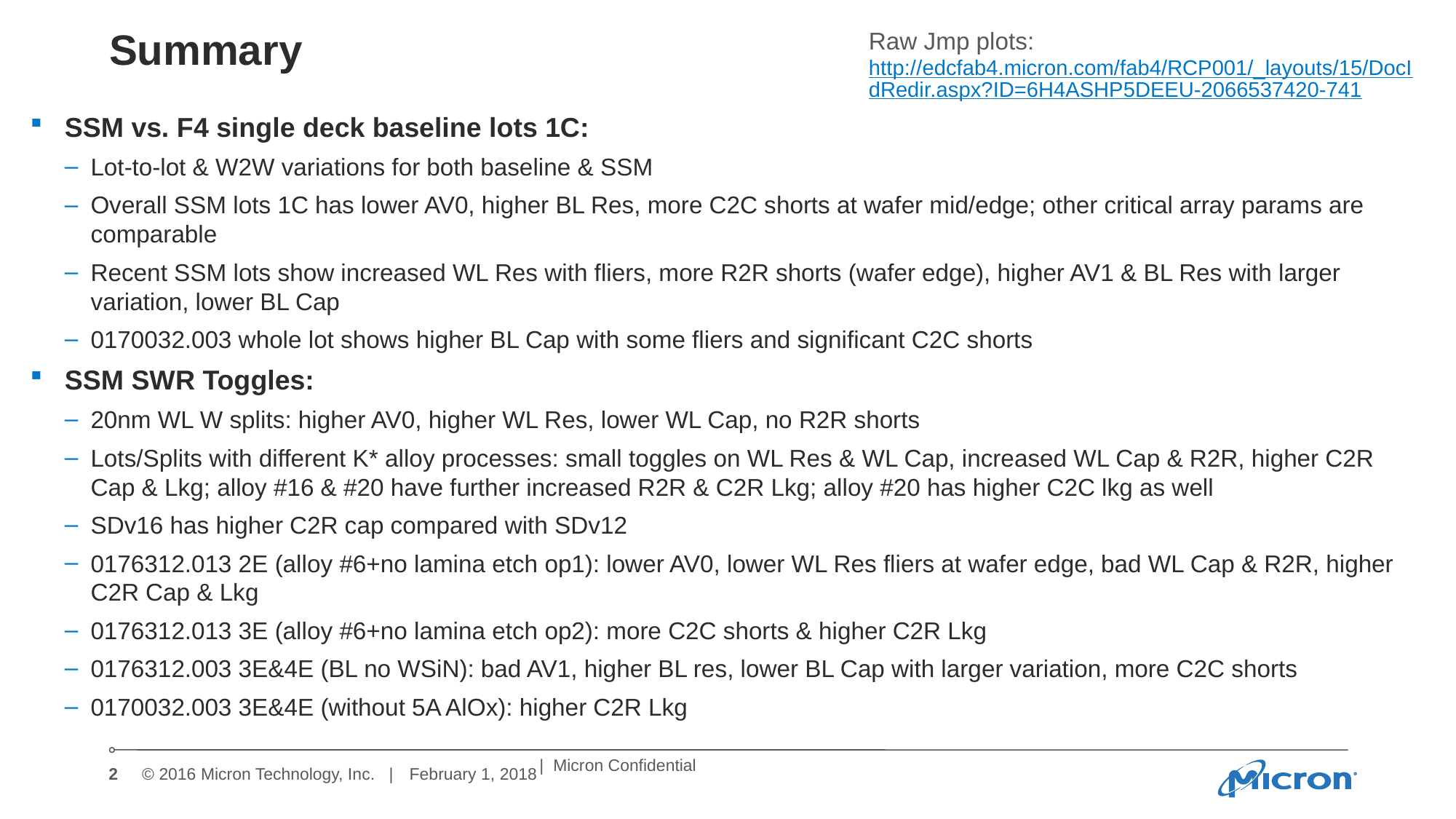

# Summary
Raw Jmp plots:
http://edcfab4.micron.com/fab4/RCP001/_layouts/15/DocIdRedir.aspx?ID=6H4ASHP5DEEU-2066537420-741

SSM vs. F4 single deck baseline lots 1C:
Lot-to-lot & W2W variations for both baseline & SSM
Overall SSM lots 1C has lower AV0, higher BL Res, more C2C shorts at wafer mid/edge; other critical array params are comparable
Recent SSM lots show increased WL Res with fliers, more R2R shorts (wafer edge), higher AV1 & BL Res with larger variation, lower BL Cap
0170032.003 whole lot shows higher BL Cap with some fliers and significant C2C shorts
SSM SWR Toggles:
20nm WL W splits: higher AV0, higher WL Res, lower WL Cap, no R2R shorts
Lots/Splits with different K* alloy processes: small toggles on WL Res & WL Cap, increased WL Cap & R2R, higher C2R Cap & Lkg; alloy #16 & #20 have further increased R2R & C2R Lkg; alloy #20 has higher C2C lkg as well
SDv16 has higher C2R cap compared with SDv12
0176312.013 2E (alloy #6+no lamina etch op1): lower AV0, lower WL Res fliers at wafer edge, bad WL Cap & R2R, higher C2R Cap & Lkg
0176312.013 3E (alloy #6+no lamina etch op2): more C2C shorts & higher C2R Lkg
0176312.003 3E&4E (BL no WSiN): bad AV1, higher BL res, lower BL Cap with larger variation, more C2C shorts
0170032.003 3E&4E (without 5A AlOx): higher C2R Lkg
|  Micron Confidential
2
February 1, 2018